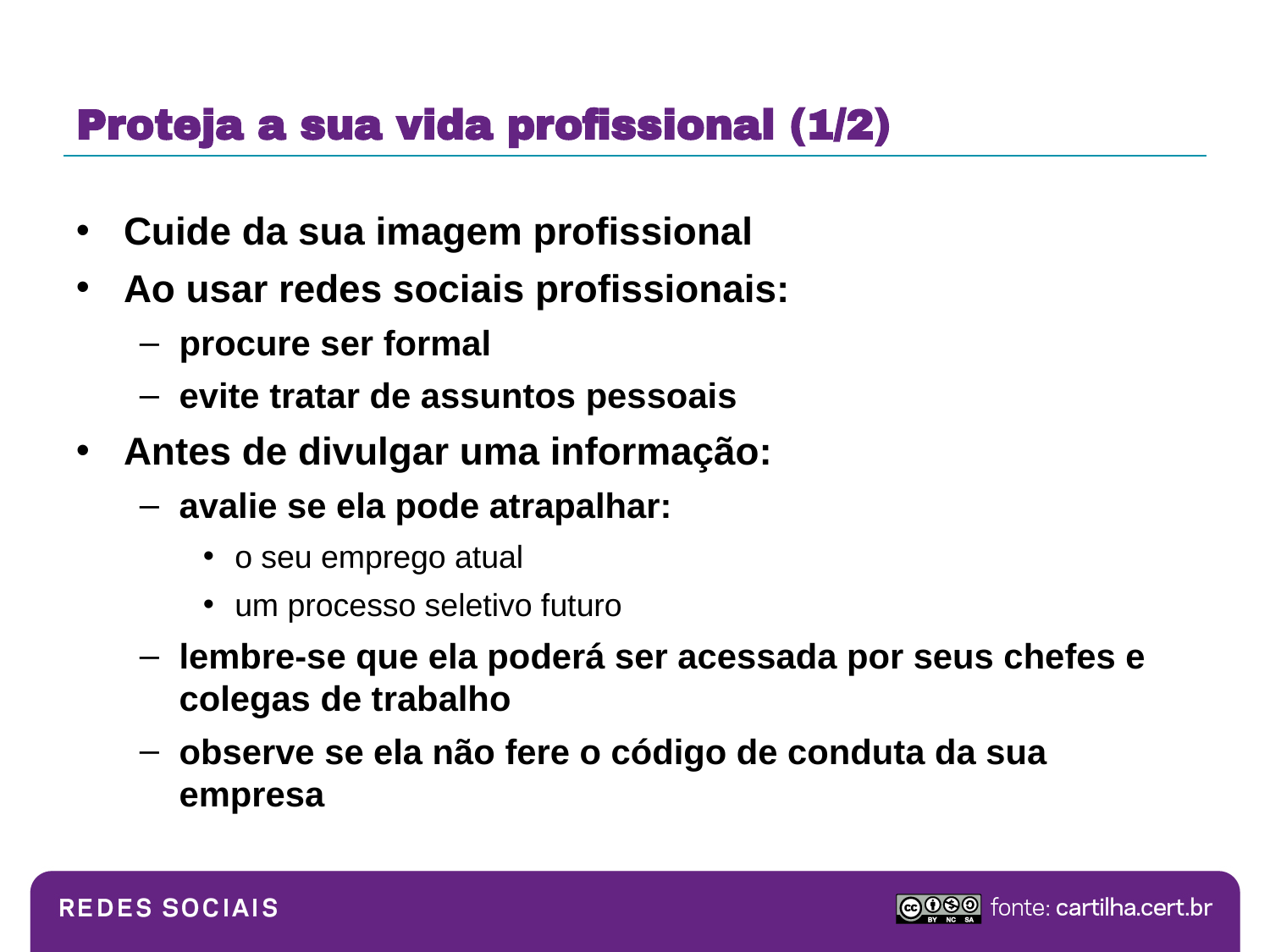

# Proteja a sua vida profissional (1/2)
Cuide da sua imagem profissional
Ao usar redes sociais profissionais:
procure ser formal
evite tratar de assuntos pessoais
Antes de divulgar uma informação:
avalie se ela pode atrapalhar:
o seu emprego atual
um processo seletivo futuro
lembre-se que ela poderá ser acessada por seus chefes e colegas de trabalho
observe se ela não fere o código de conduta da sua empresa